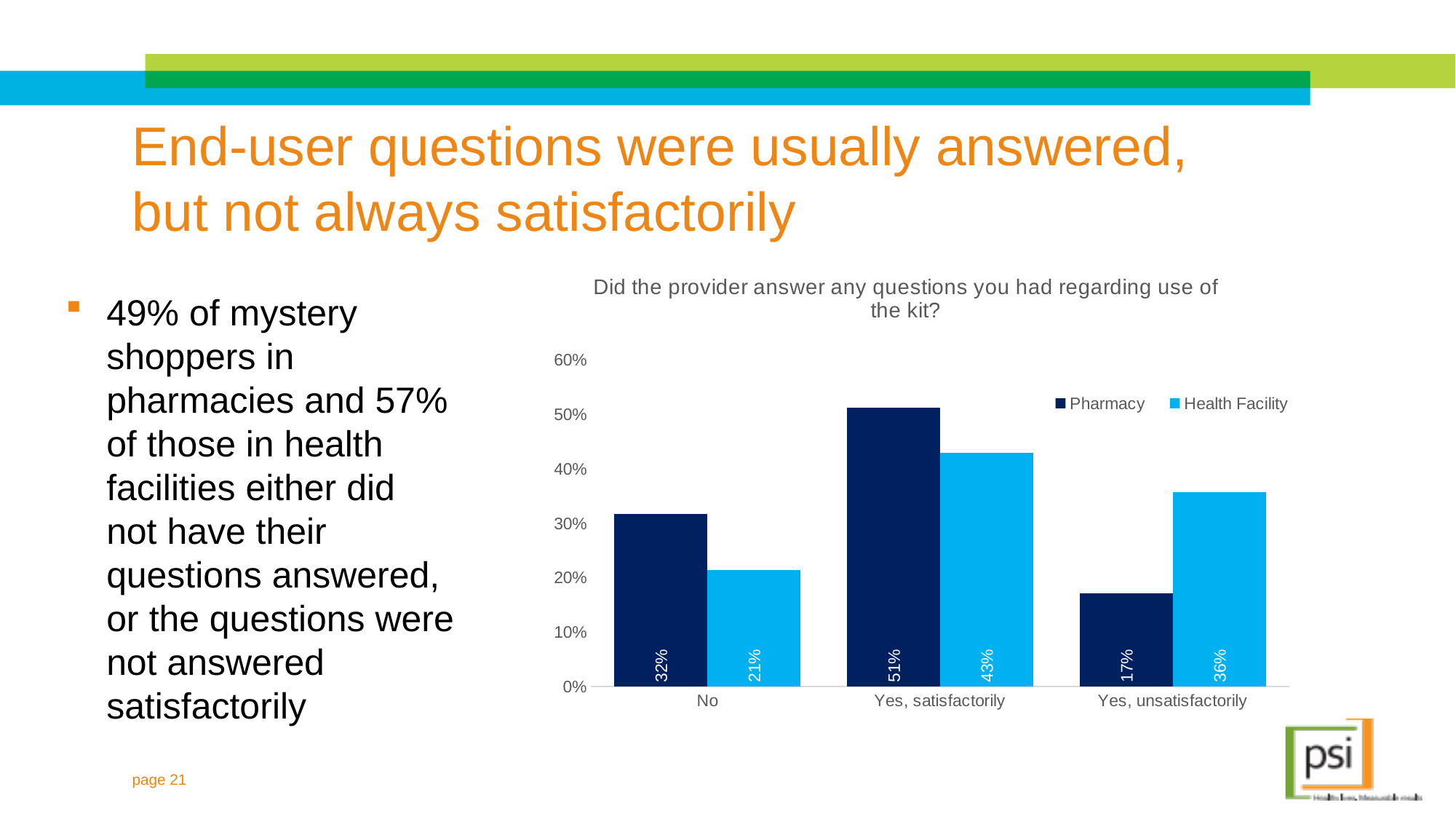

# End-user questions were usually answered, but not always satisfactorily

### Chart: Did the provider answer any questions you had regarding use of the kit?

| Category | Pharmacy | Health Facility |
|---|---|---|
| No | 0.3171 | 0.2143 |
| Yes, satisfactorily | 0.5122 | 0.4286 |
| Yes, unsatisfactorily | 0.1707 | 0.3571 |
49% of mystery shoppers in pharmacies and 57% of those in health facilities either did not have their questions answered, or the questions were not answered satisfactorily
page 21